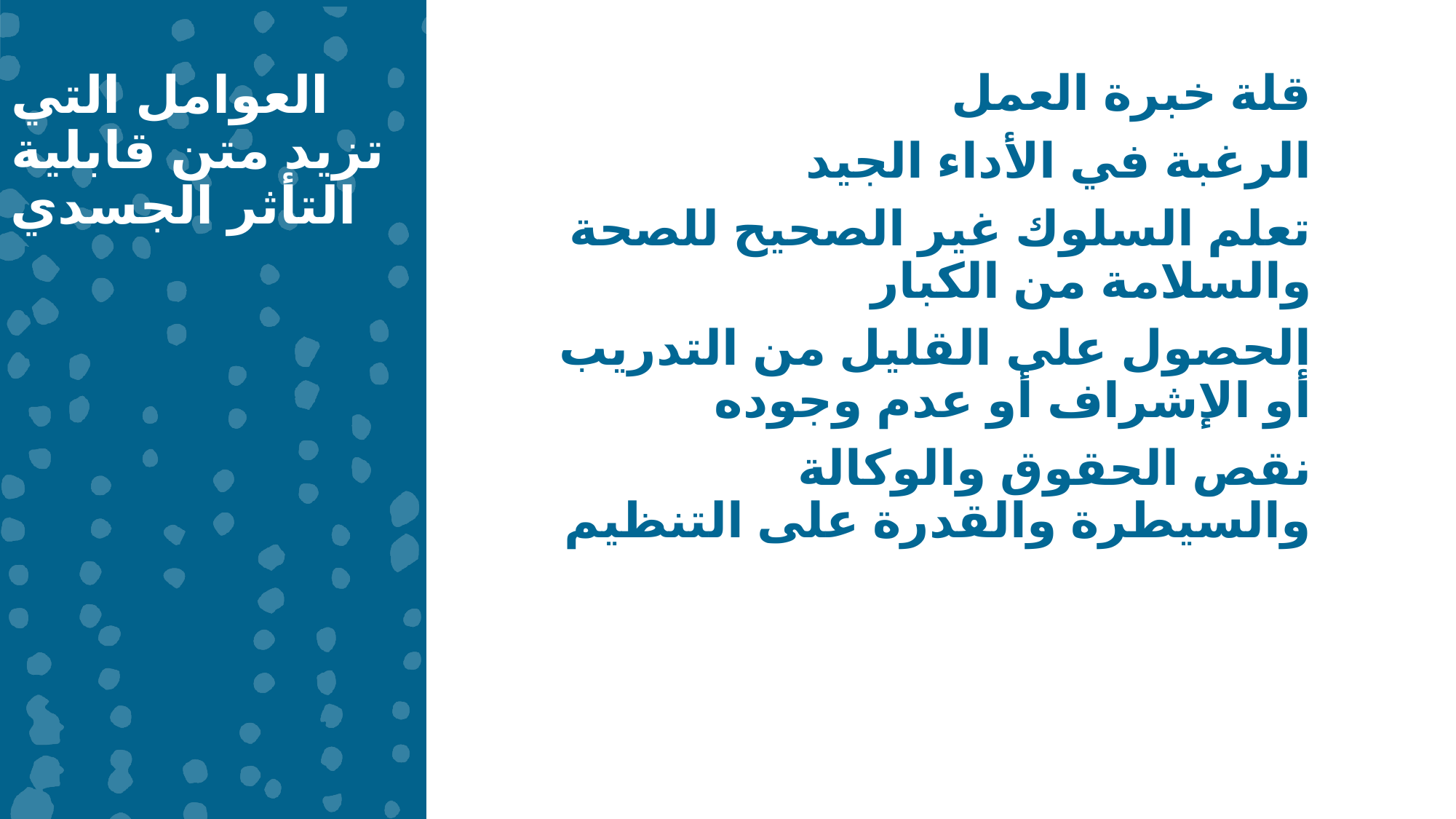

العوامل التي تزيد متن قابلية التأثر الجسدي

قلة خبرة العمل
الرغبة في الأداء الجيد
تعلم السلوك غير الصحيح للصحة والسلامة من الكبار
الحصول على القليل من التدريب أو الإشراف أو عدم وجوده
نقص الحقوق والوكالة والسيطرة والقدرة على التنظيم